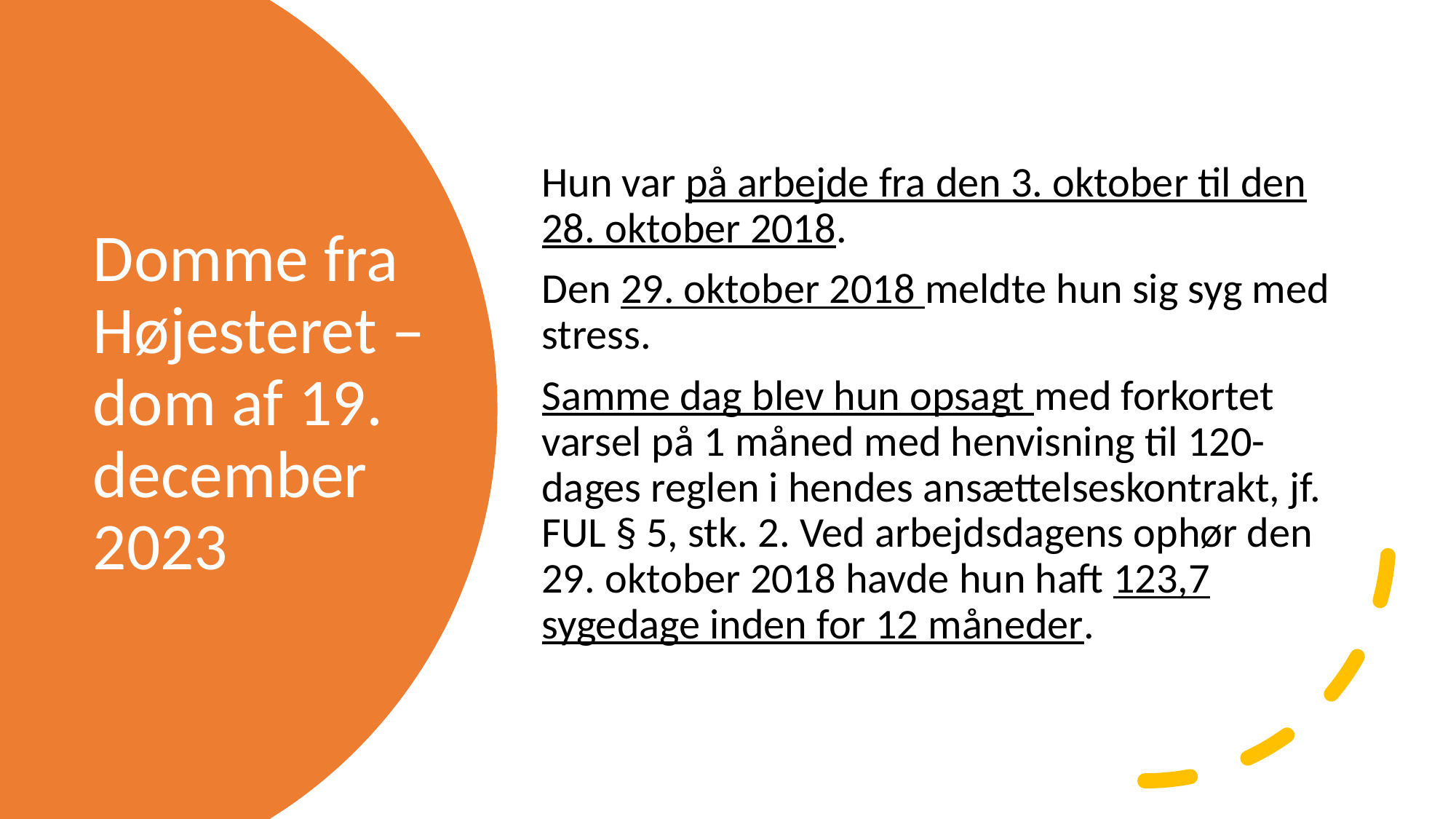

Hun var på arbejde fra den 3. oktober til den 28. oktober 2018.
Den 29. oktober 2018 meldte hun sig syg med stress.
Samme dag blev hun opsagt med forkortet varsel på 1 måned med henvisning til 120-dages reglen i hendes ansættelseskontrakt, jf. FUL § 5, stk. 2. Ved arbejdsdagens ophør den 29. oktober 2018 havde hun haft 123,7 sygedage inden for 12 måneder.
# Domme fra Højesteret – dom af 19. december 2023